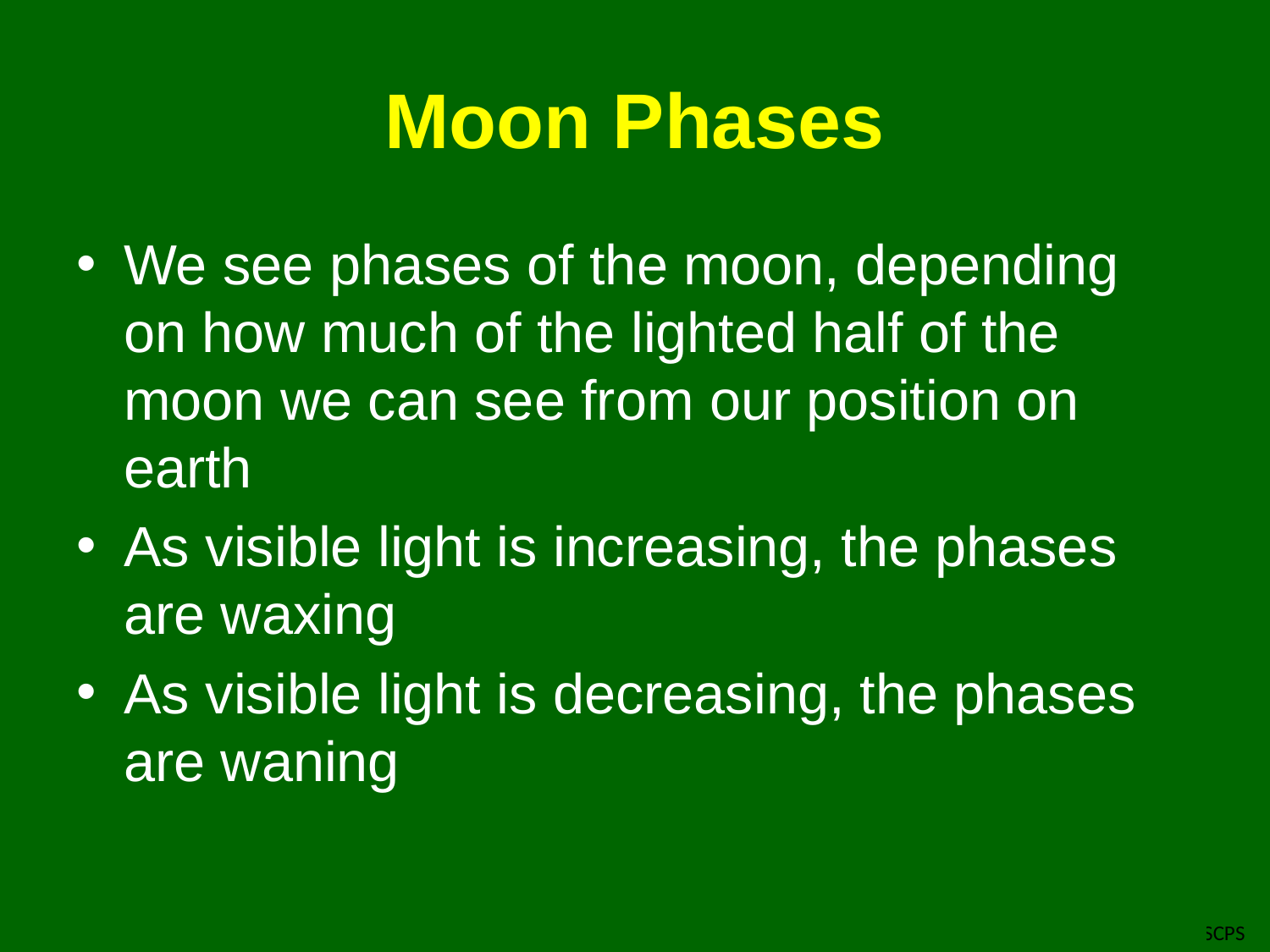

# Moon Phases
We see phases of the moon, depending on how much of the lighted half of the moon we can see from our position on earth
As visible light is increasing, the phases are waxing
As visible light is decreasing, the phases are waning